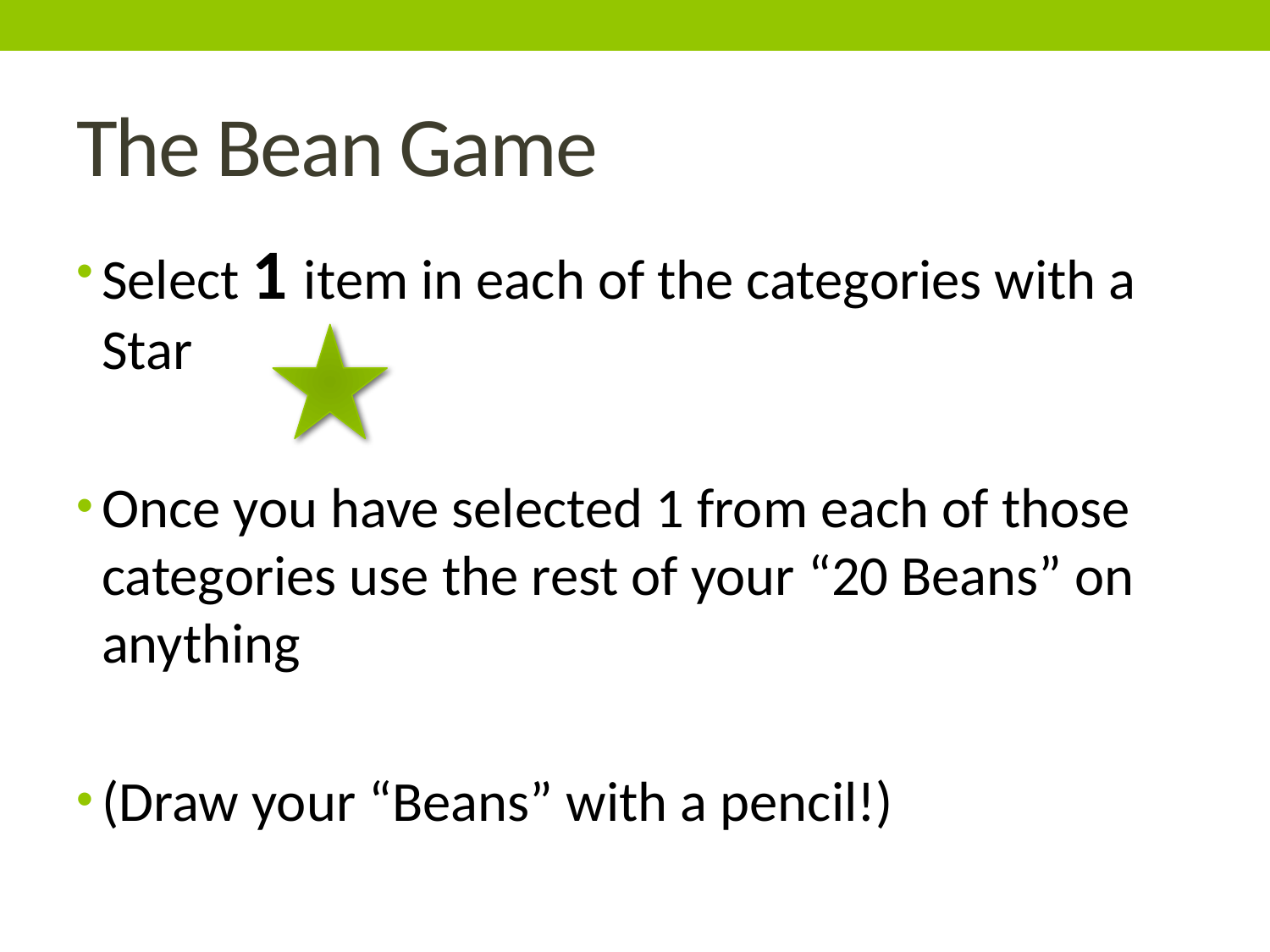

# The Bean Game
Select 1 item in each of the categories with a Star

Once you have selected 1 from each of those categories use the rest of your “20 Beans” on anything

(Draw your “Beans” with a pencil!)